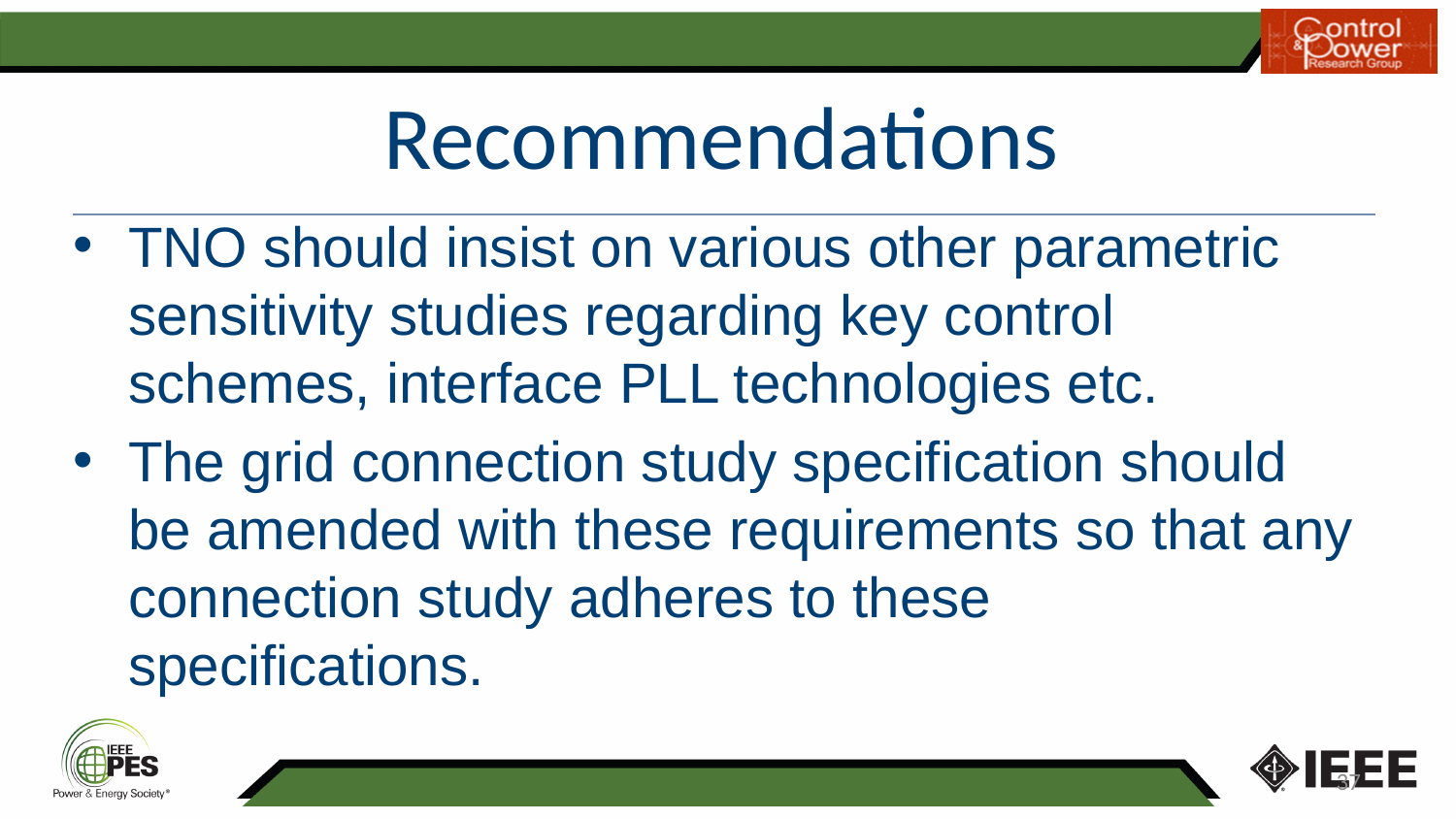

# Recommendations
TNO should insist on various other parametric sensitivity studies regarding key control schemes, interface PLL technologies etc.
The grid connection study specification should be amended with these requirements so that any connection study adheres to these specifications.

37